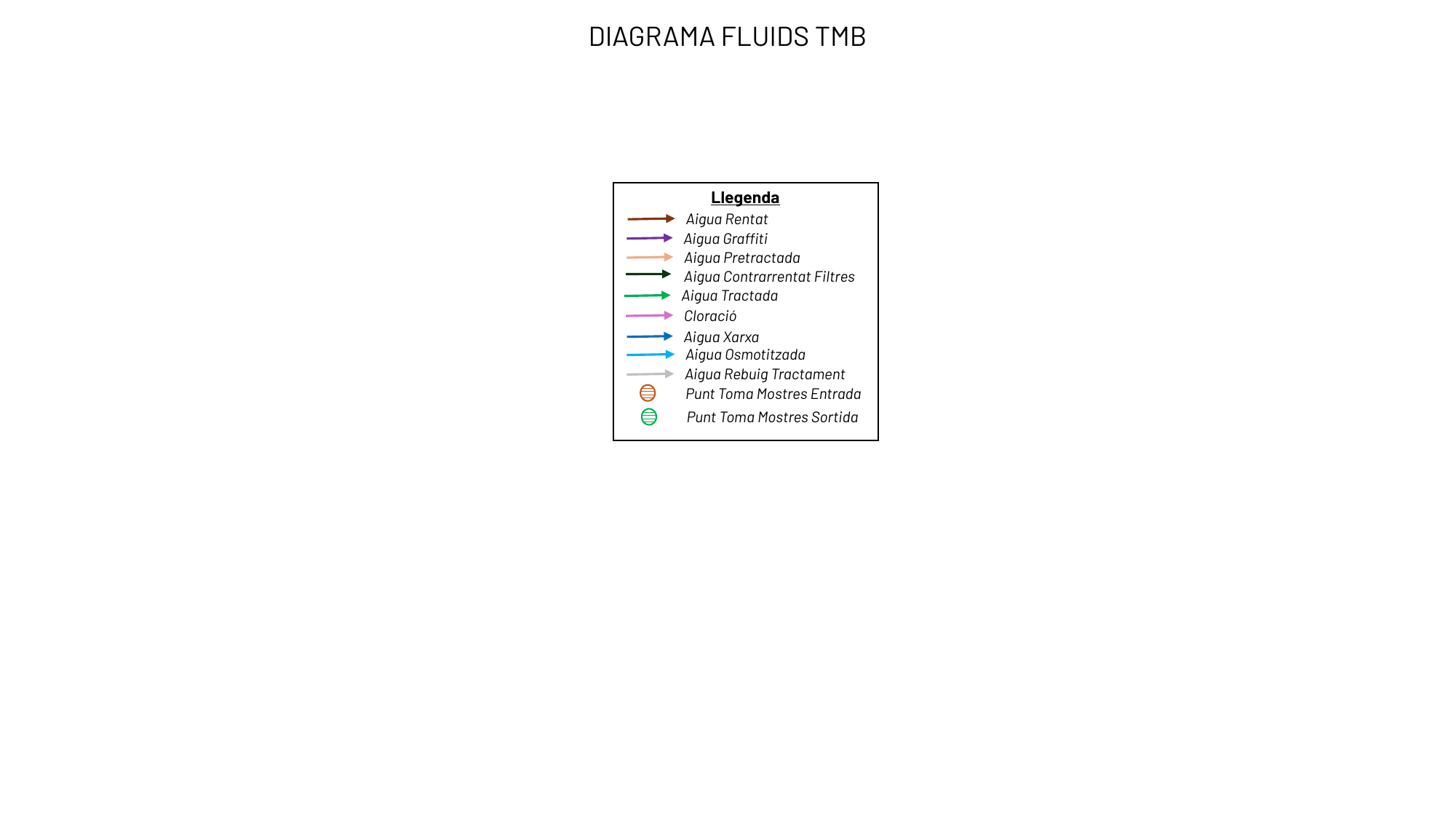

# DIAGRAMA FLUIDS TMB
Llegenda

Aigua Rentat
Aigua Graffiti
Aigua Pretractada
Aigua Contrarrentat Filtres
Aigua Tractada
Cloració
Aigua Xarxa
Aigua Osmotitzada
Aigua Rebuig Tractament
Punt Toma Mostres Entrada

Punt Toma Mostres Sortida